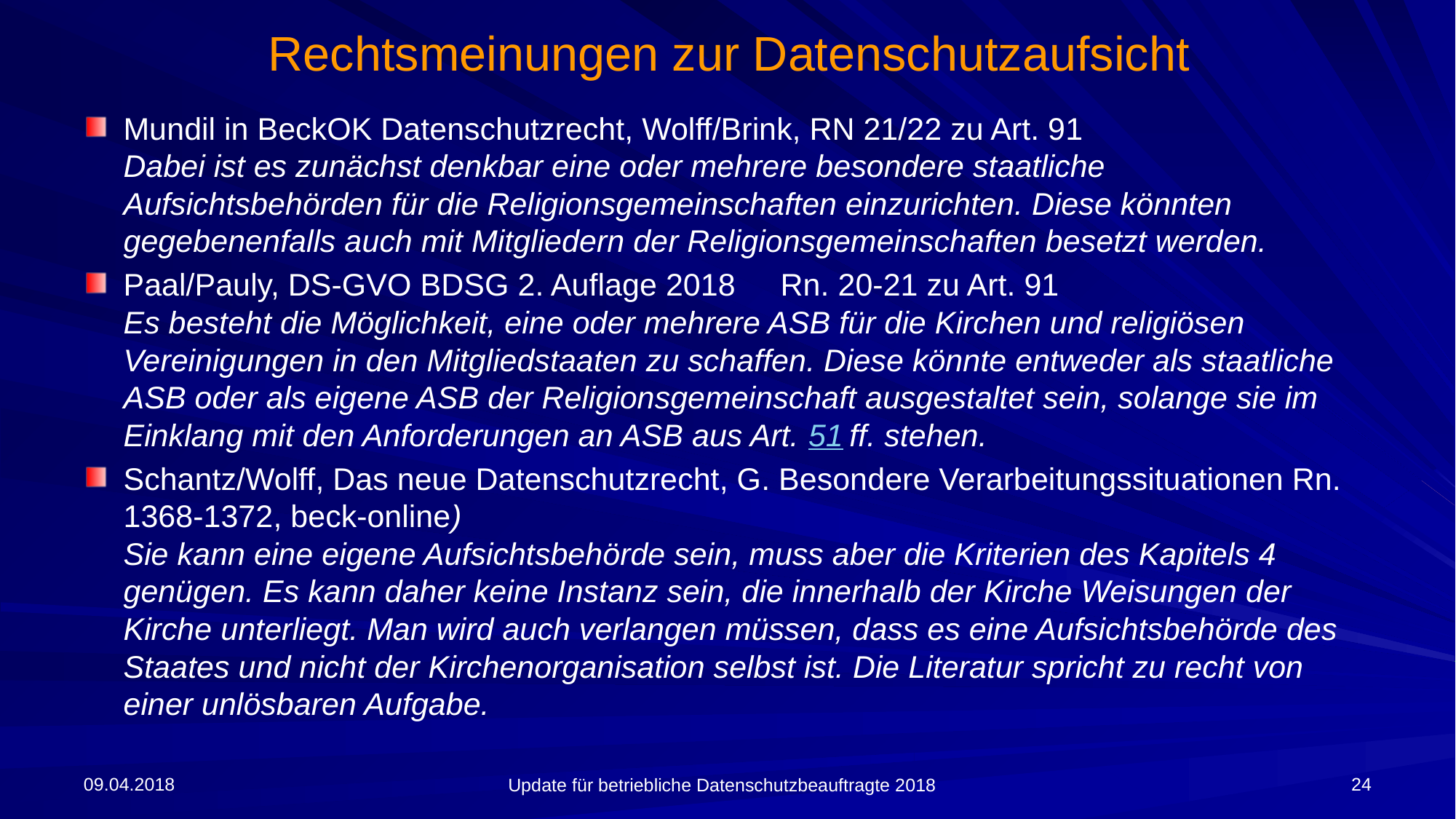

# Rechtsmeinungen zur Datenschutzaufsicht
Mundil in BeckOK Datenschutzrecht, Wolff/Brink, RN 21/22 zu Art. 91
Dabei ist es zunächst denkbar eine oder mehrere besondere staatliche Aufsichtsbehörden für die Religionsgemeinschaften einzurichten. Diese könnten gegebenenfalls auch mit Mitgliedern der Religionsgemeinschaften besetzt werden.
Paal/Pauly, DS-GVO BDSG 2. Auflage 2018 	Rn. 20-21 zu Art. 91
Es besteht die Möglichkeit, eine oder mehrere ASB für die Kirchen und religiösen Vereinigungen in den Mitgliedstaaten zu schaffen. Diese könnte entweder als staatliche ASB oder als eigene ASB der Religionsgemeinschaft ausgestaltet sein, solange sie im Einklang mit den Anforderungen an ASB aus Art. 51 ff. stehen.
Schantz/Wolff, Das neue Datenschutzrecht, G. Besondere Verarbeitungssituationen Rn. 1368-1372, beck-online)
Sie kann eine eigene Aufsichtsbehörde sein, muss aber die Kriterien des Kapitels 4 genügen. Es kann daher keine Instanz sein, die innerhalb der Kirche Weisungen der Kirche unterliegt. Man wird auch verlangen müssen, dass es eine Aufsichtsbehörde des Staates und nicht der Kirchenorganisation selbst ist. Die Literatur spricht zu recht von einer unlösbaren Aufgabe.

09.04.2018
24
Update für betriebliche Datenschutzbeauftragte 2018